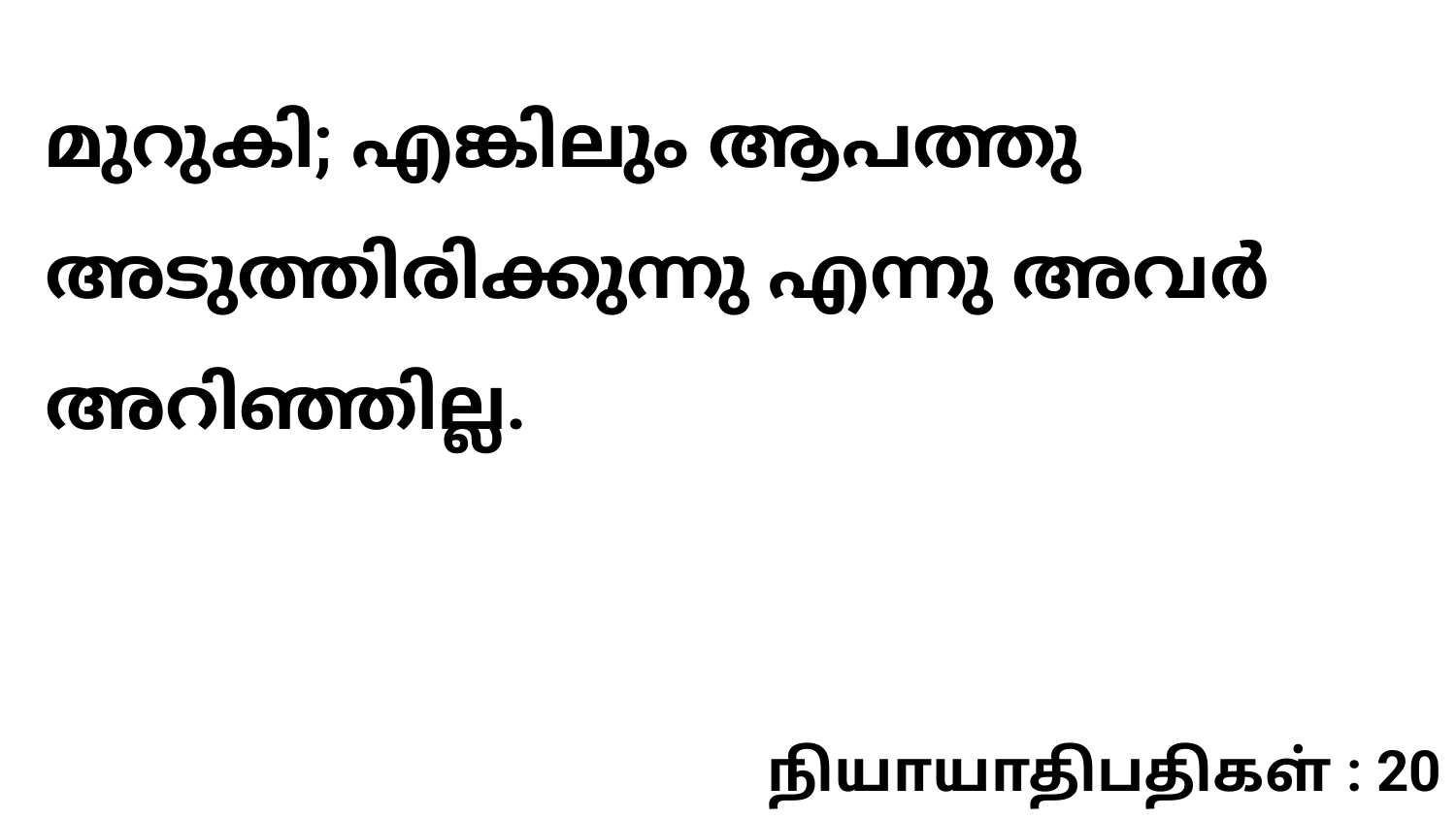

മുറുകി; എങ്കിലും ആപത്തു അടുത്തിരിക്കുന്നു എന്നു അവർ അറിഞ്ഞില്ല.
நியாயாதிபதிகள் : 20